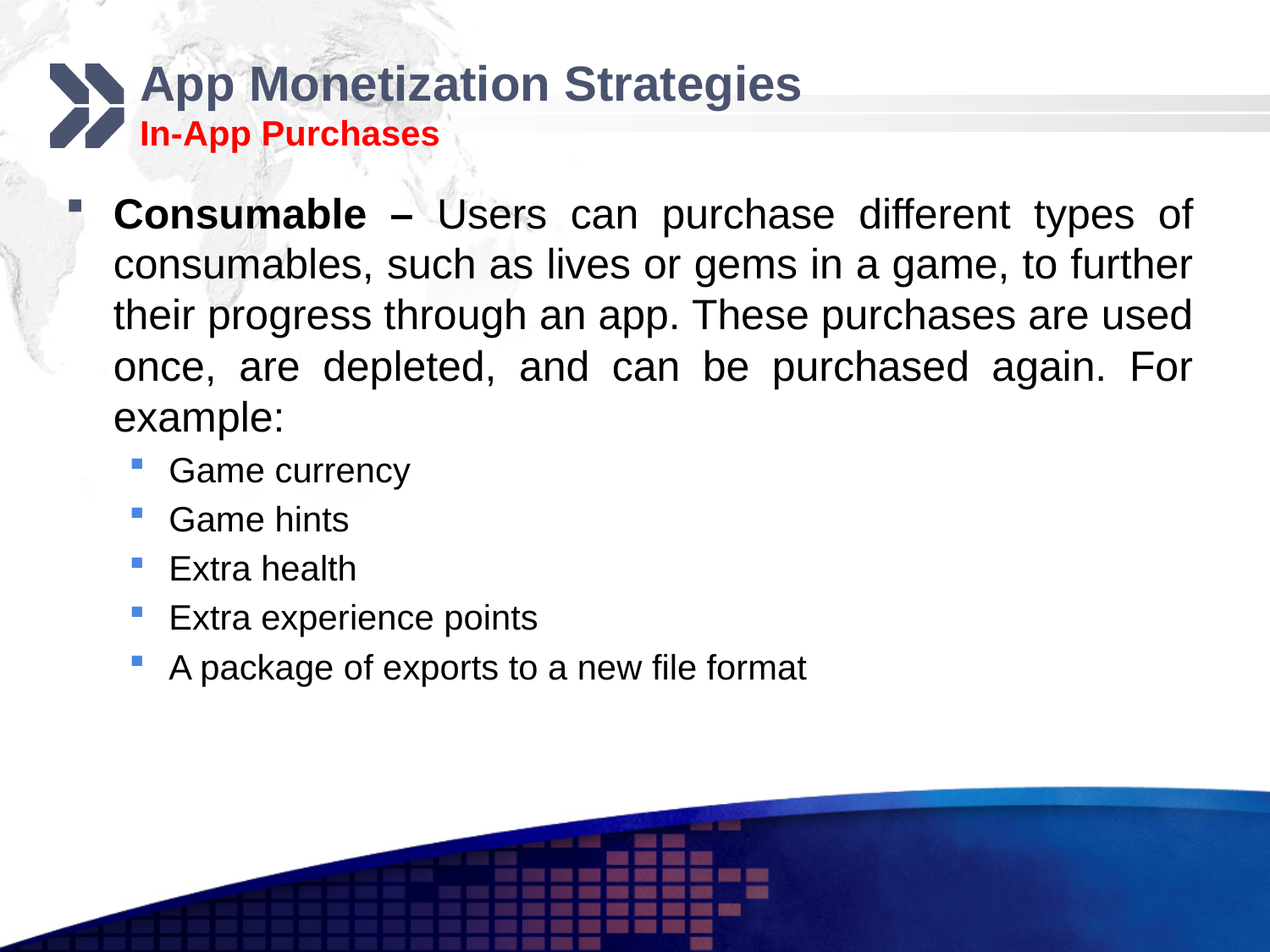

# App Monetization Strategies In-App Purchases
Consumable – Users can purchase different types of consumables, such as lives or gems in a game, to further their progress through an app. These purchases are used once, are depleted, and can be purchased again. For example:
Game currency
Game hints
Extra health
Extra experience points
A package of exports to a new file format